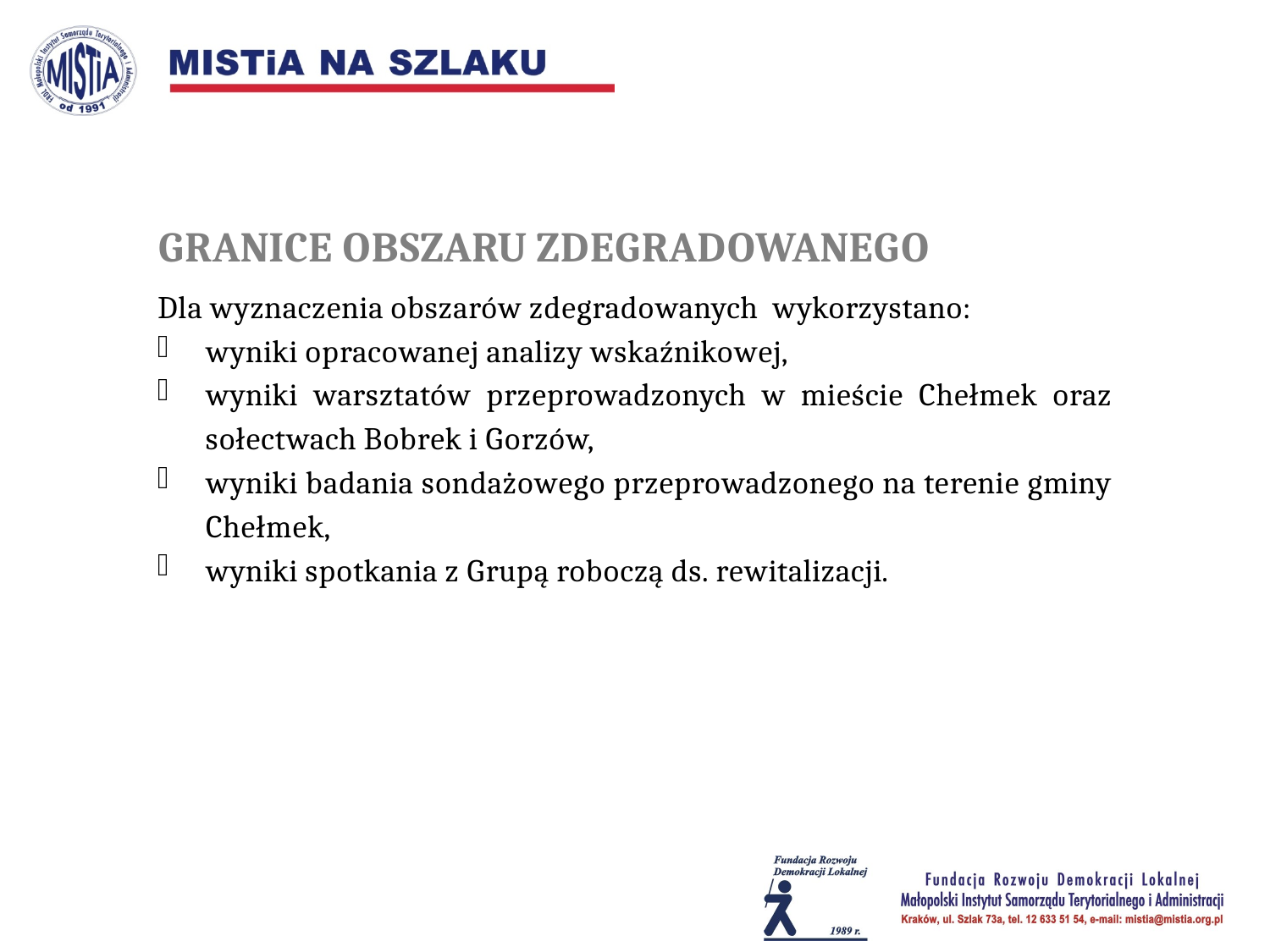

GRANICE OBSZARU ZDEGRADOWANEGO
Dla wyznaczenia obszarów zdegradowanych  wykorzystano:
wyniki opracowanej analizy wskaźnikowej,
wyniki warsztatów przeprowadzonych w mieście Chełmek oraz sołectwach Bobrek i Gorzów,
wyniki badania sondażowego przeprowadzonego na terenie gminy Chełmek,
wyniki spotkania z Grupą roboczą ds. rewitalizacji.